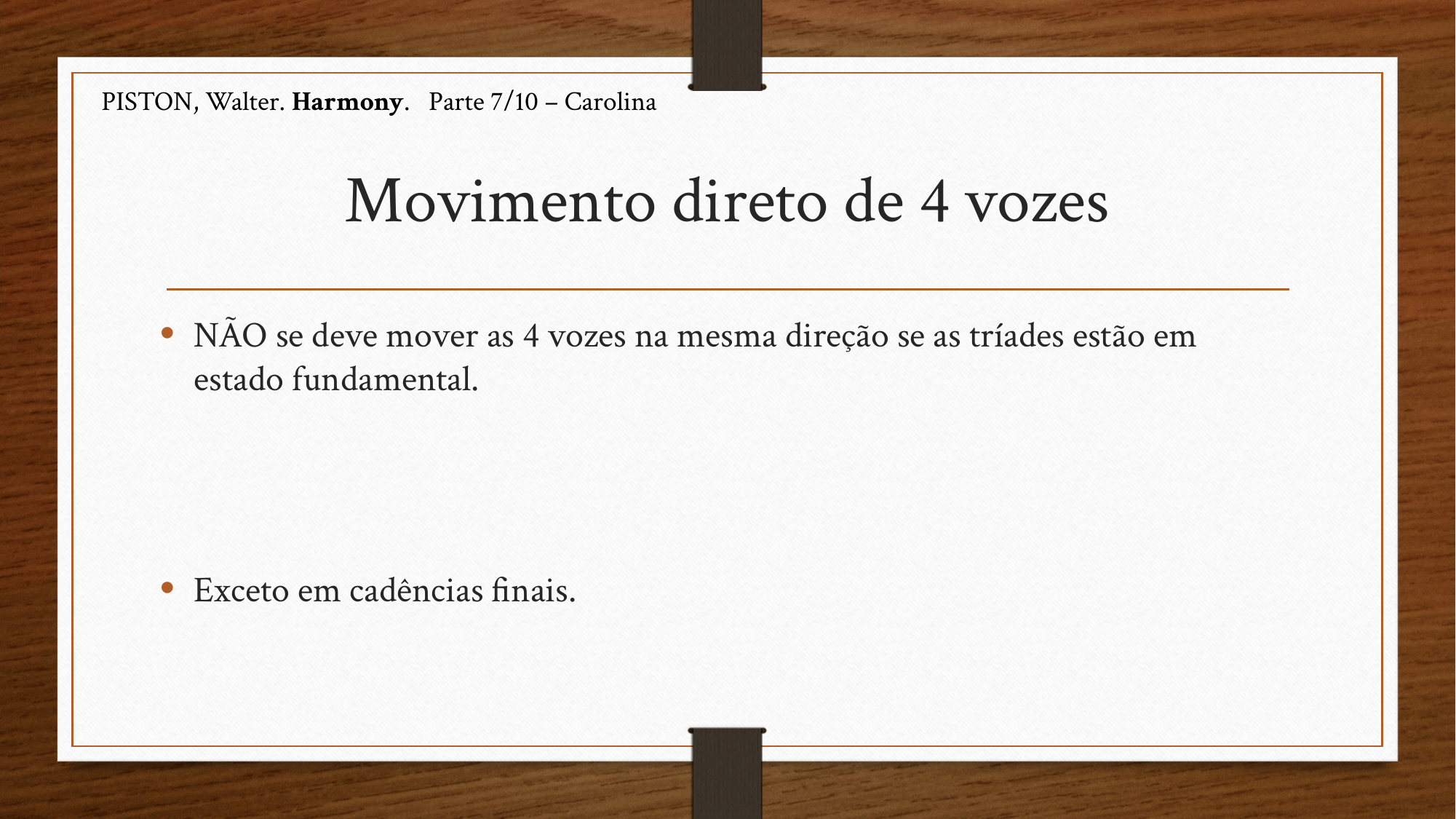

PISTON, Walter. Harmony.   Parte 7/10 – Carolina
# Movimento direto de 4 vozes
NÃO se deve mover as 4 vozes na mesma direção se as tríades estão em estado fundamental.

Exceto em cadências finais.